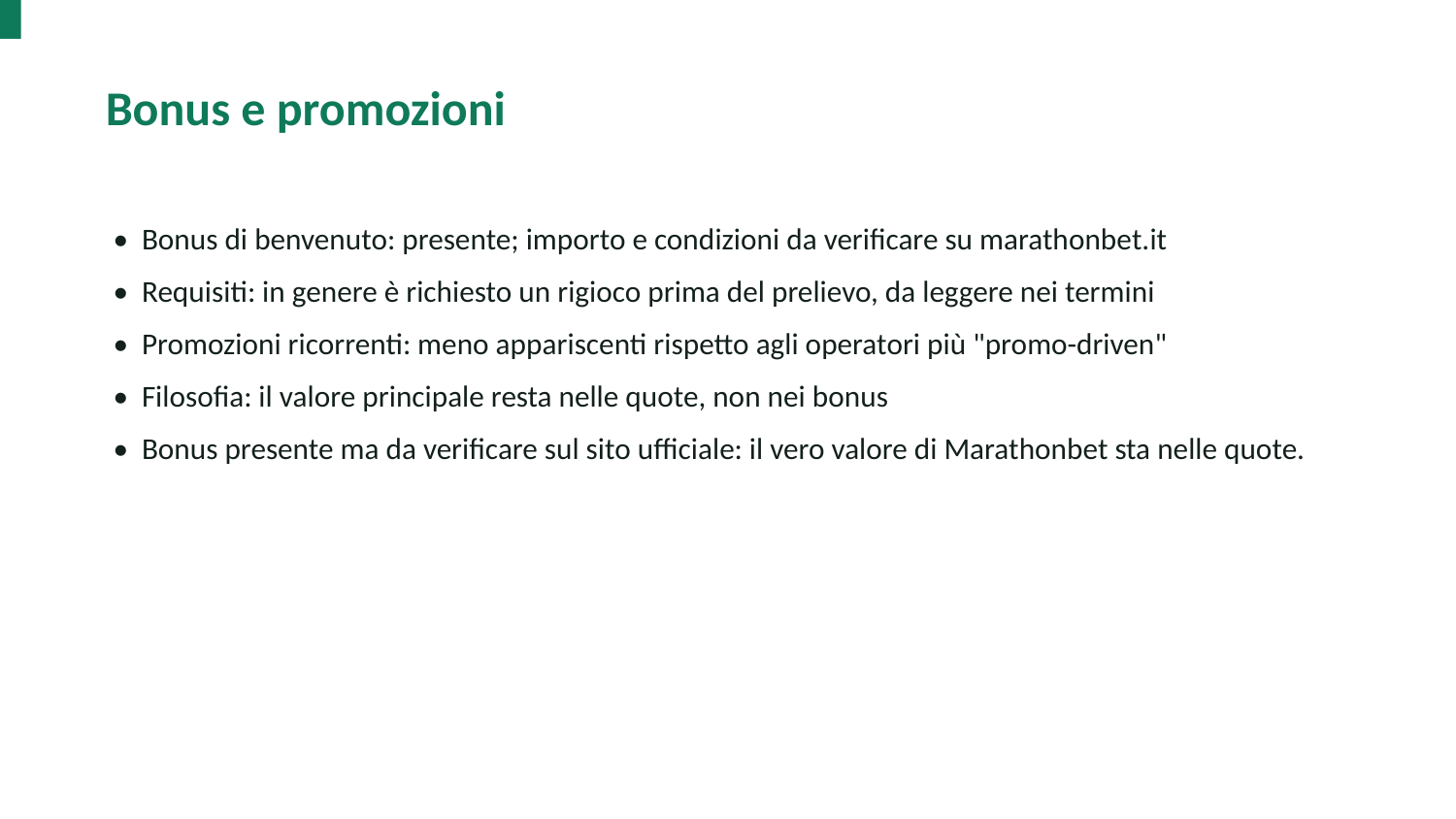

Bonus e promozioni
•  Bonus di benvenuto: presente; importo e condizioni da verificare su marathonbet.it
•  Requisiti: in genere è richiesto un rigioco prima del prelievo, da leggere nei termini
•  Promozioni ricorrenti: meno appariscenti rispetto agli operatori più "promo-driven"
•  Filosofia: il valore principale resta nelle quote, non nei bonus
•  Bonus presente ma da verificare sul sito ufficiale: il vero valore di Marathonbet sta nelle quote.